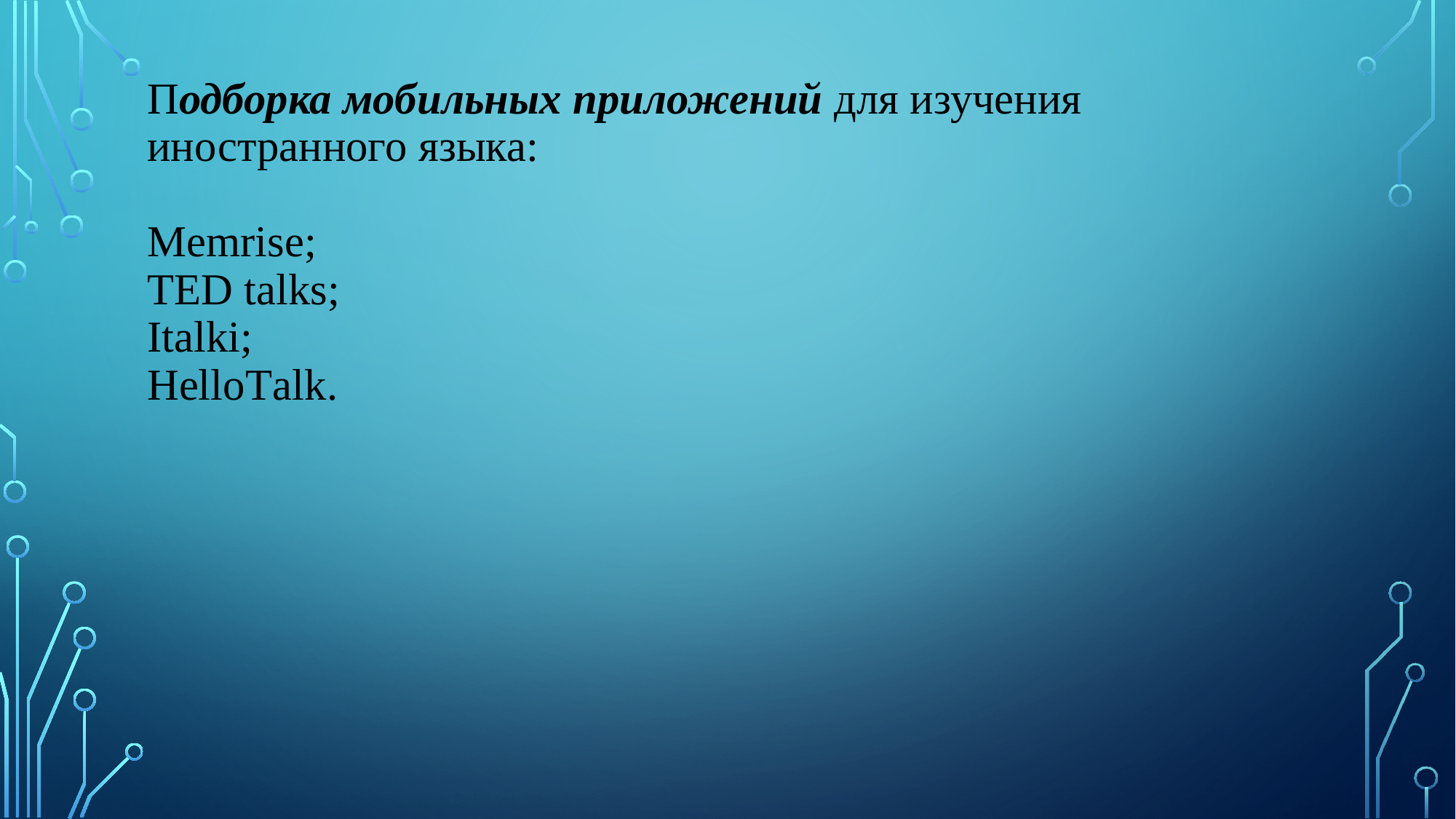

# Подборка мобильных приложений для изучения иностранного языка: Мemrise; TED talks; Italki; HelloTalk.